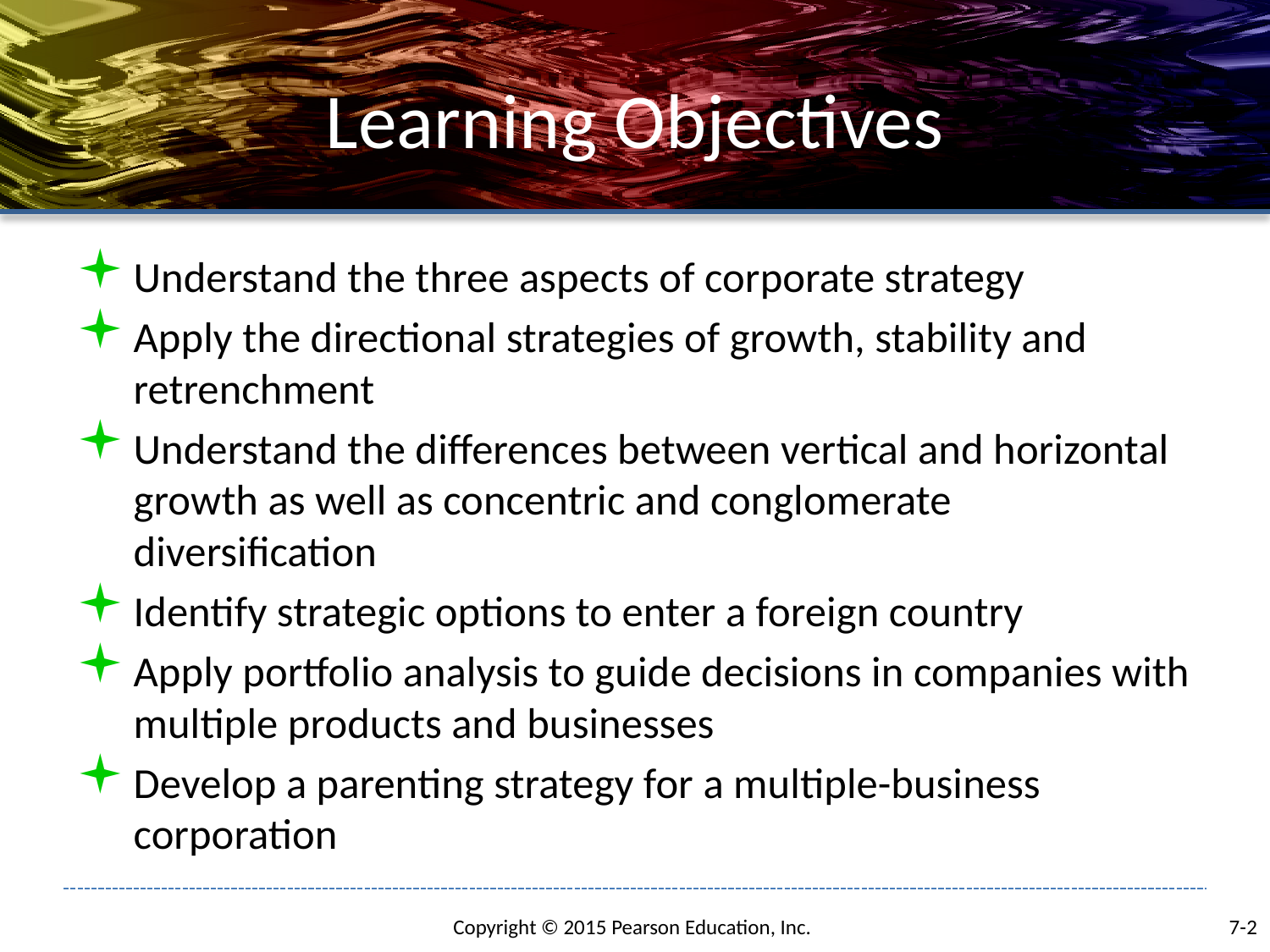

# Learning Objectives
Understand the three aspects of corporate strategy
Apply the directional strategies of growth, stability and retrenchment
Understand the differences between vertical and horizontal growth as well as concentric and conglomerate diversification
Identify strategic options to enter a foreign country
Apply portfolio analysis to guide decisions in companies with multiple products and businesses
Develop a parenting strategy for a multiple-business corporation
7-2
Copyright © 2015 Pearson Education, Inc.